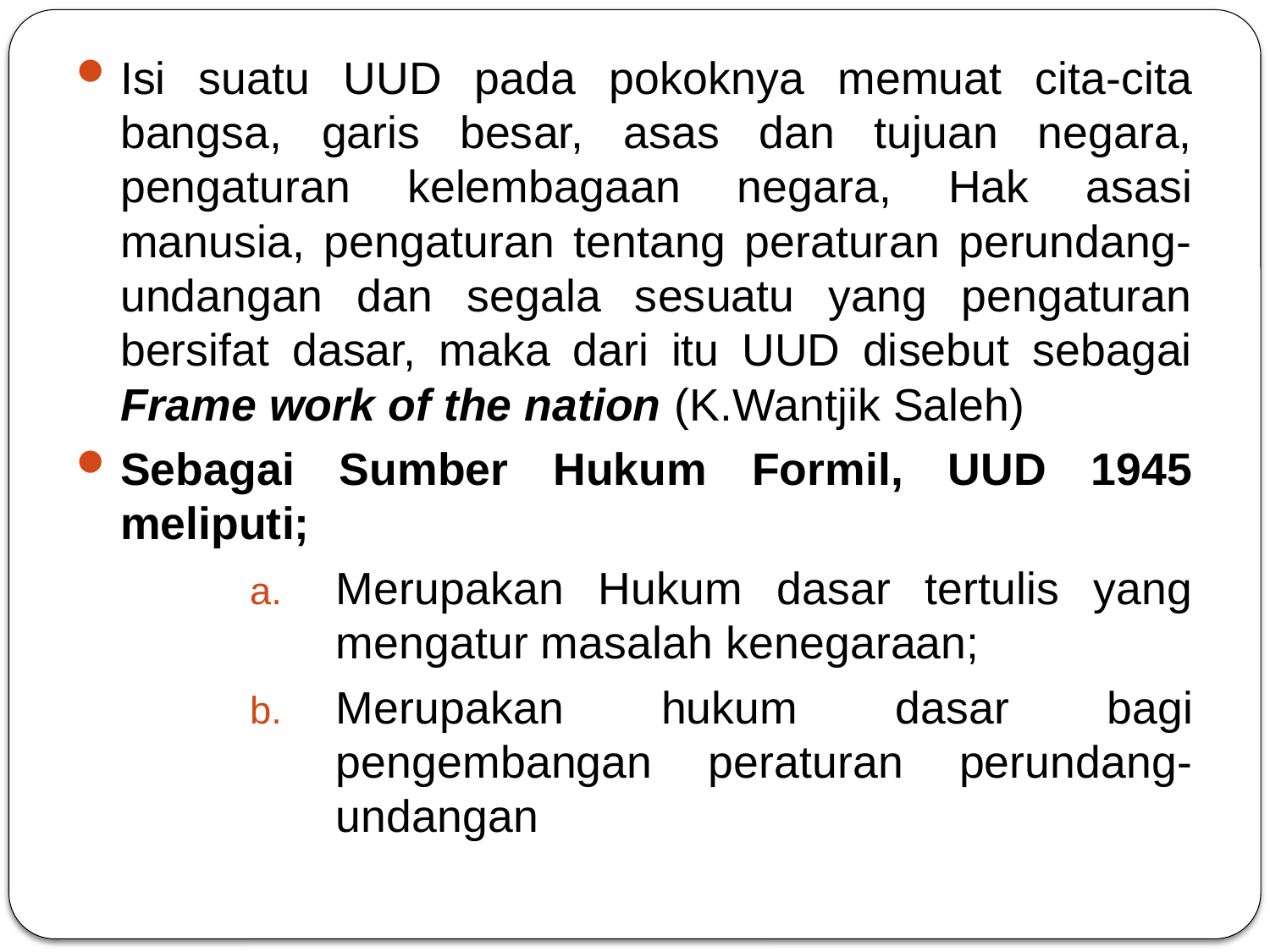

Isi suatu UUD pada pokoknya memuat cita-cita bangsa, garis besar, asas dan tujuan negara, pengaturan kelembagaan negara, Hak asasi manusia, pengaturan tentang peraturan perundang-undangan dan segala sesuatu yang pengaturan bersifat dasar, maka dari itu UUD disebut sebagai Frame work of the nation (K.Wantjik Saleh)
Sebagai Sumber Hukum Formil, UUD 1945 meliputi;
Merupakan Hukum dasar tertulis yang mengatur masalah kenegaraan;
Merupakan hukum dasar bagi pengembangan peraturan perundang-undangan